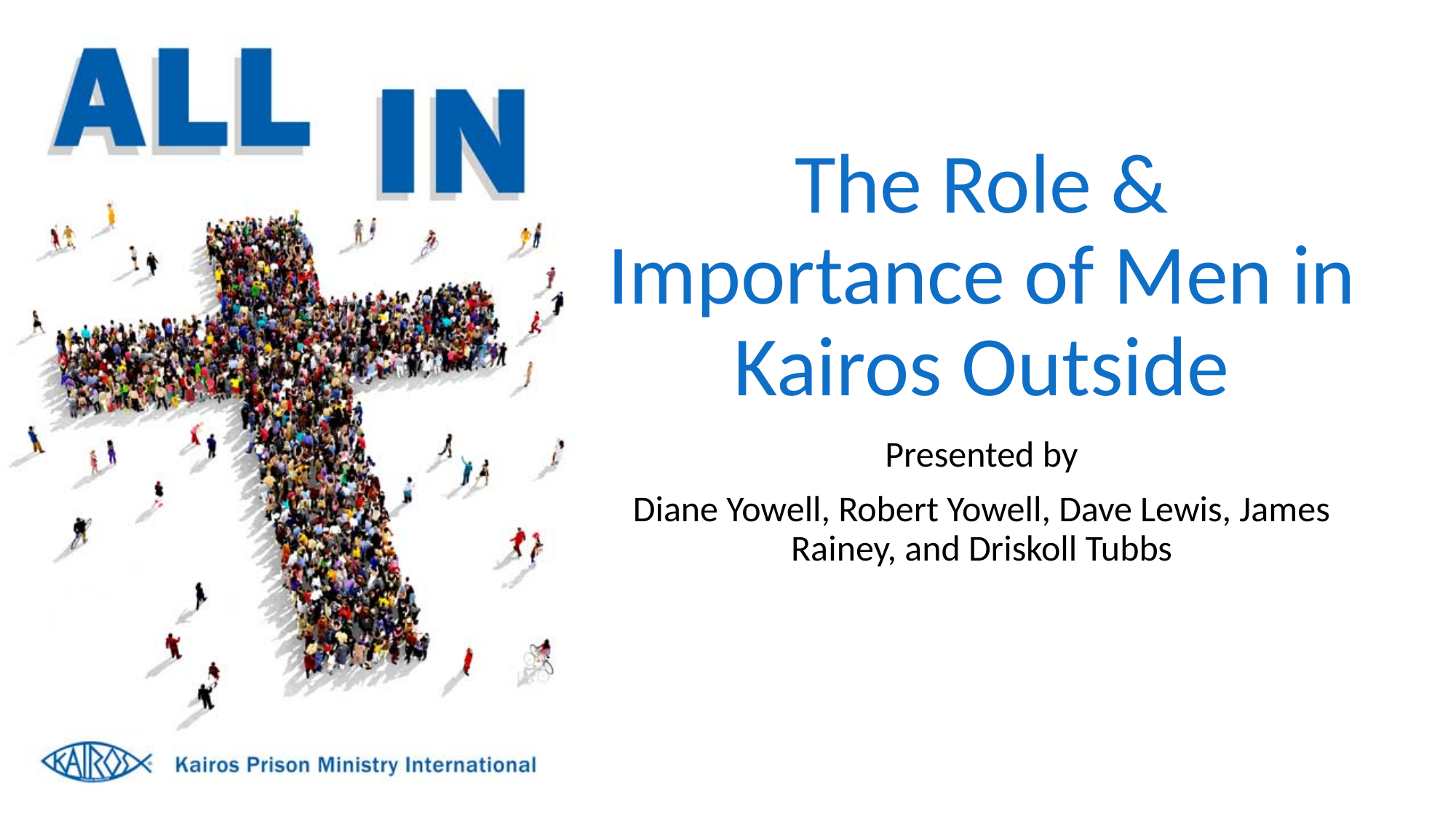

# The Role & Importance of Men in Kairos Outside
Presented by
Diane Yowell, Robert Yowell, Dave Lewis, James Rainey, and Driskoll Tubbs